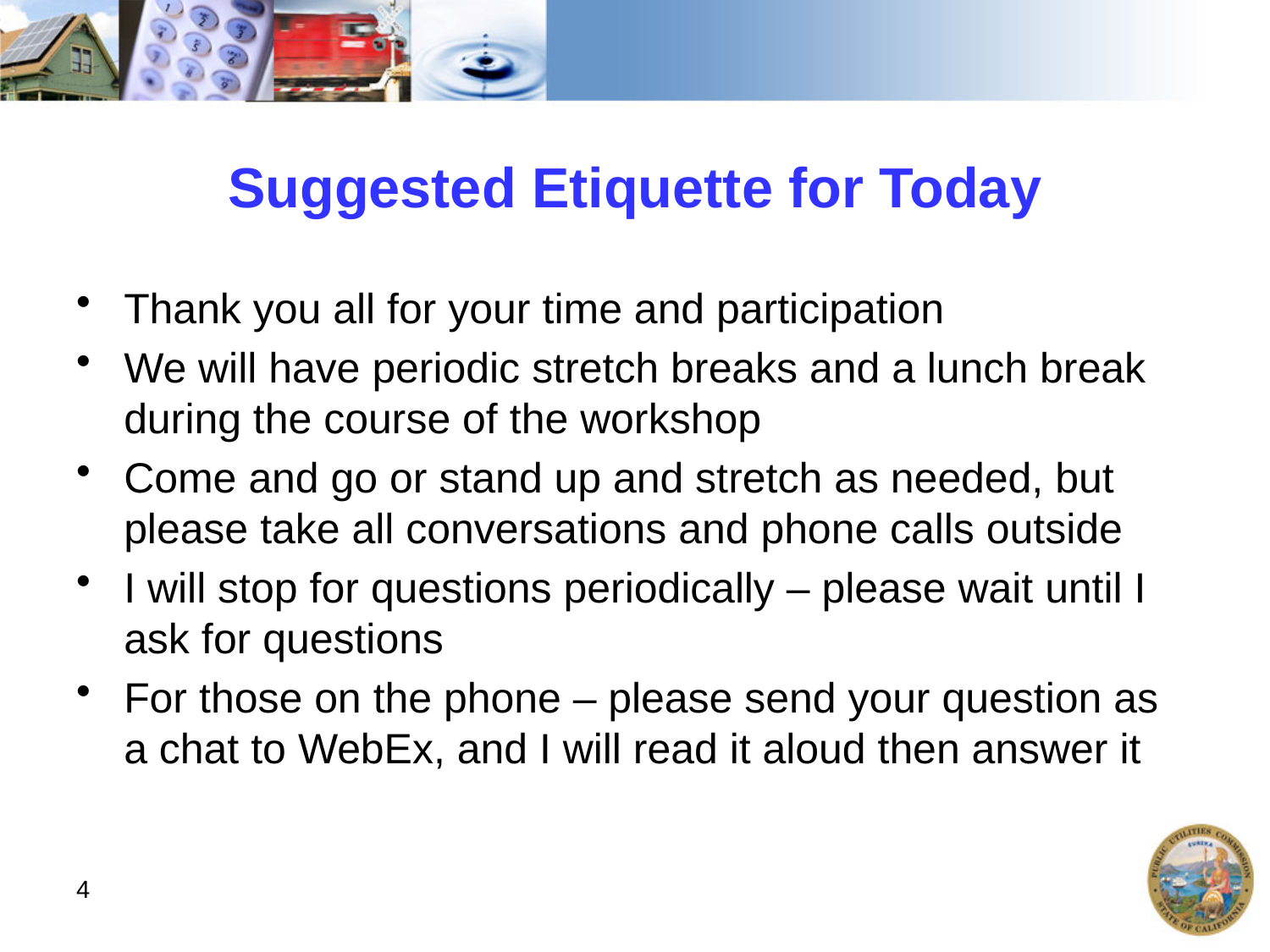

# Suggested Etiquette for Today
Thank you all for your time and participation
We will have periodic stretch breaks and a lunch break during the course of the workshop
Come and go or stand up and stretch as needed, but please take all conversations and phone calls outside
I will stop for questions periodically – please wait until I ask for questions
For those on the phone – please send your question as a chat to WebEx, and I will read it aloud then answer it
4